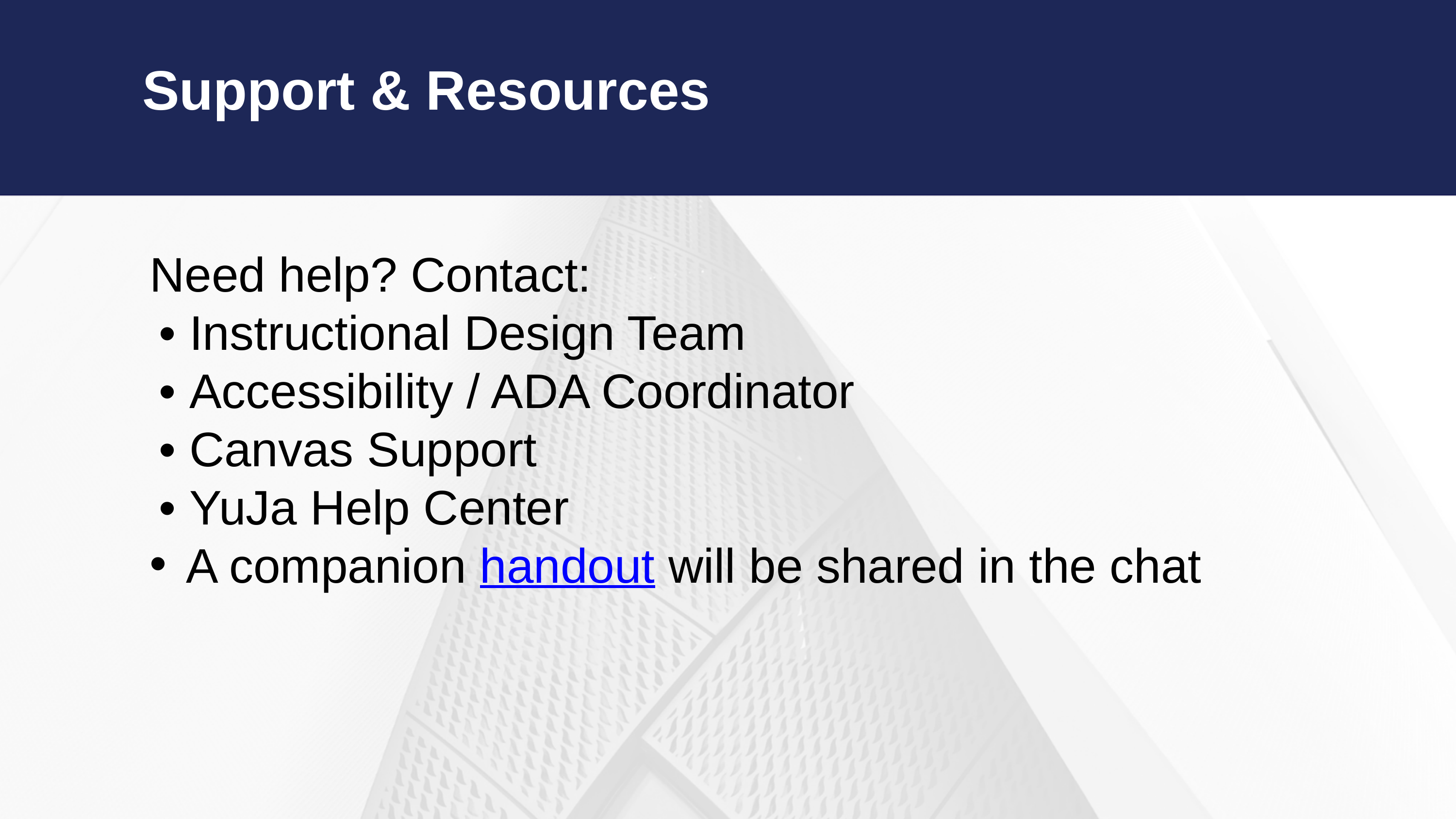

Support & Resources
Need help? Contact:
• Instructional Design Team
• Accessibility / ADA Coordinator
• Canvas Support
• YuJa Help Center
A companion handout will be shared in the chat